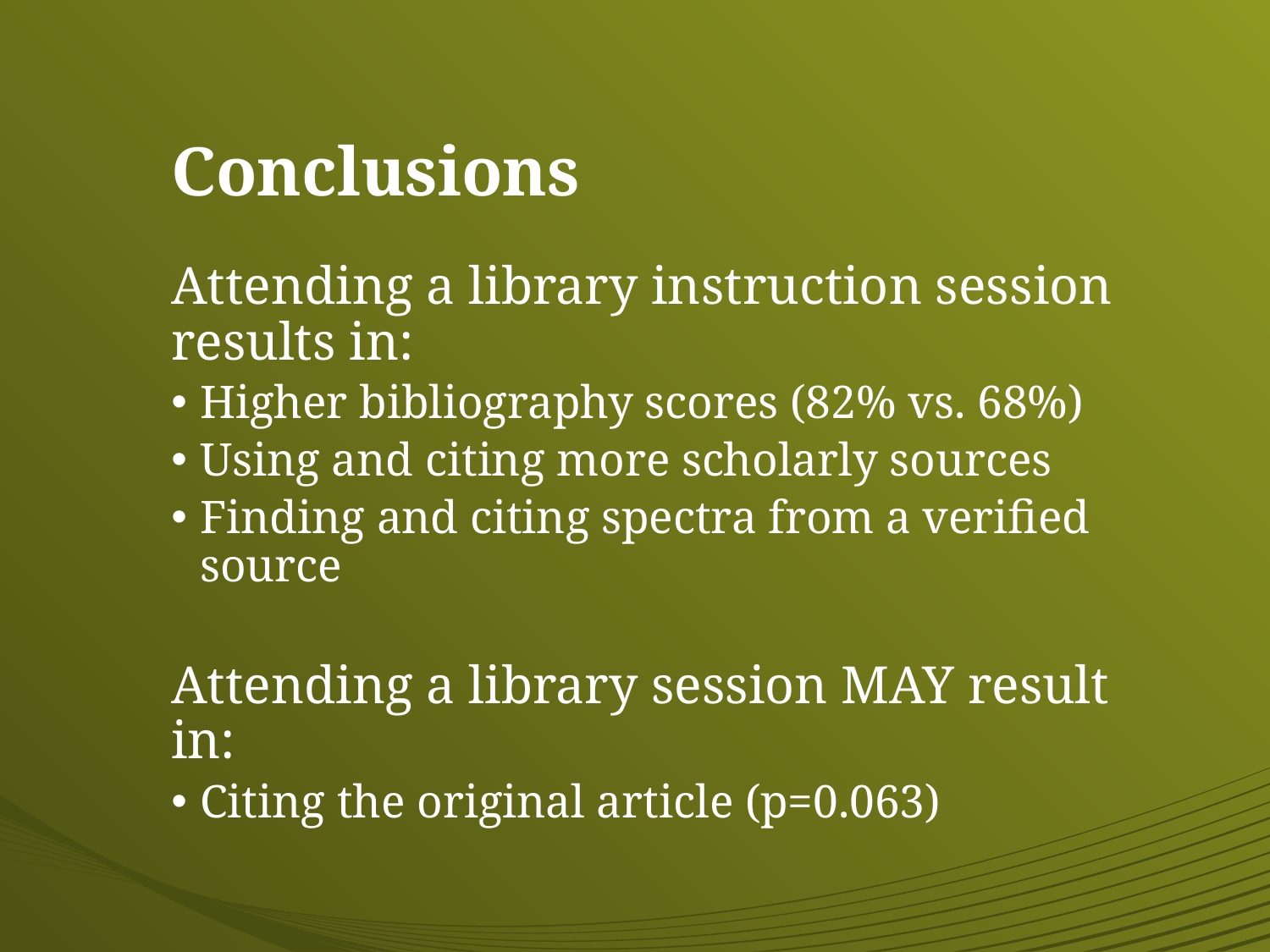

# Conclusions
Attending a library instruction session results in:
Higher bibliography scores (82% vs. 68%)
Using and citing more scholarly sources
Finding and citing spectra from a verified source

Attending a library session MAY result in:
Citing the original article (p=0.063)